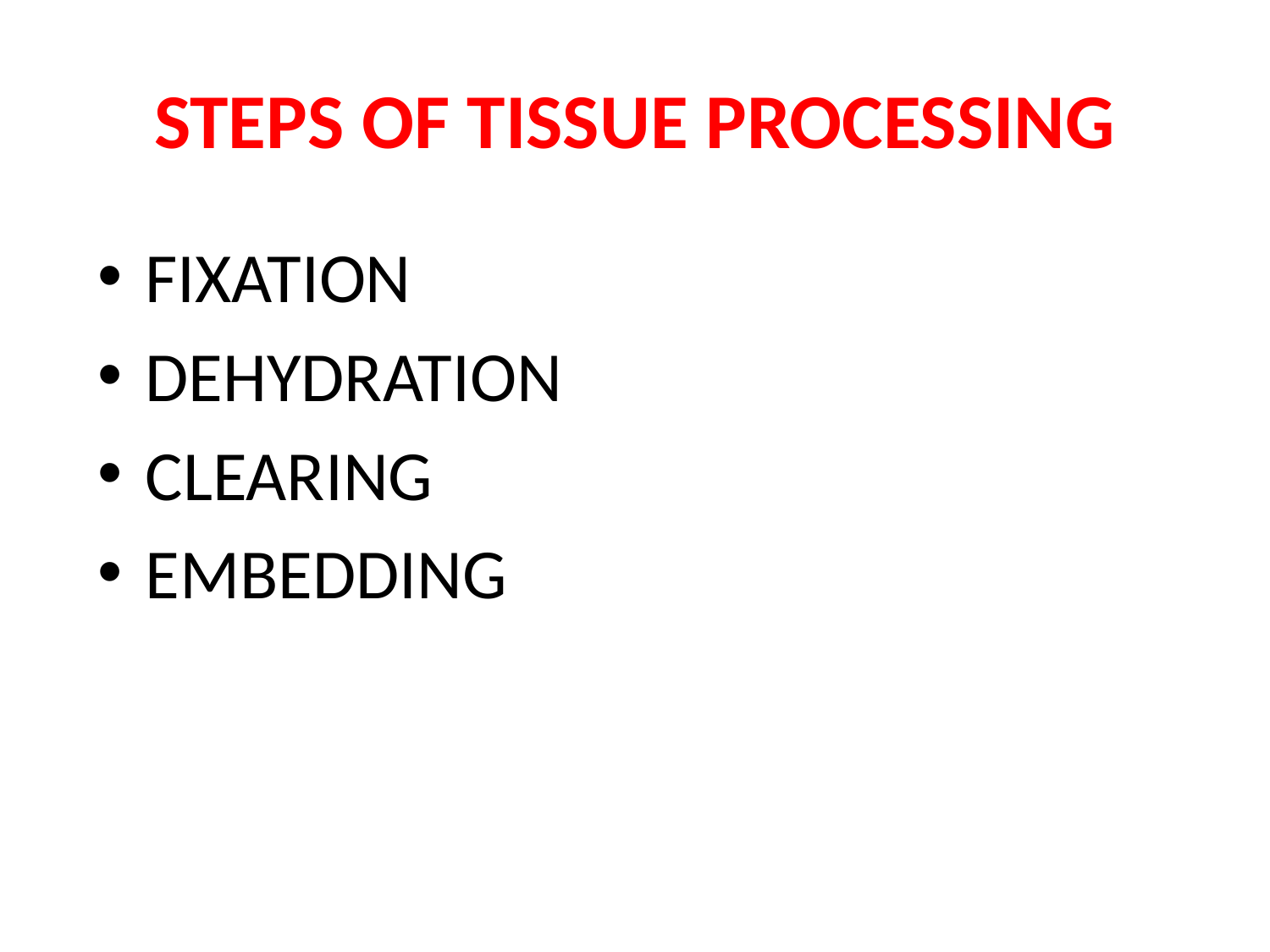

# STEPS OF TISSUE PROCESSING
FIXATION
DEHYDRATION
CLEARING
EMBEDDING